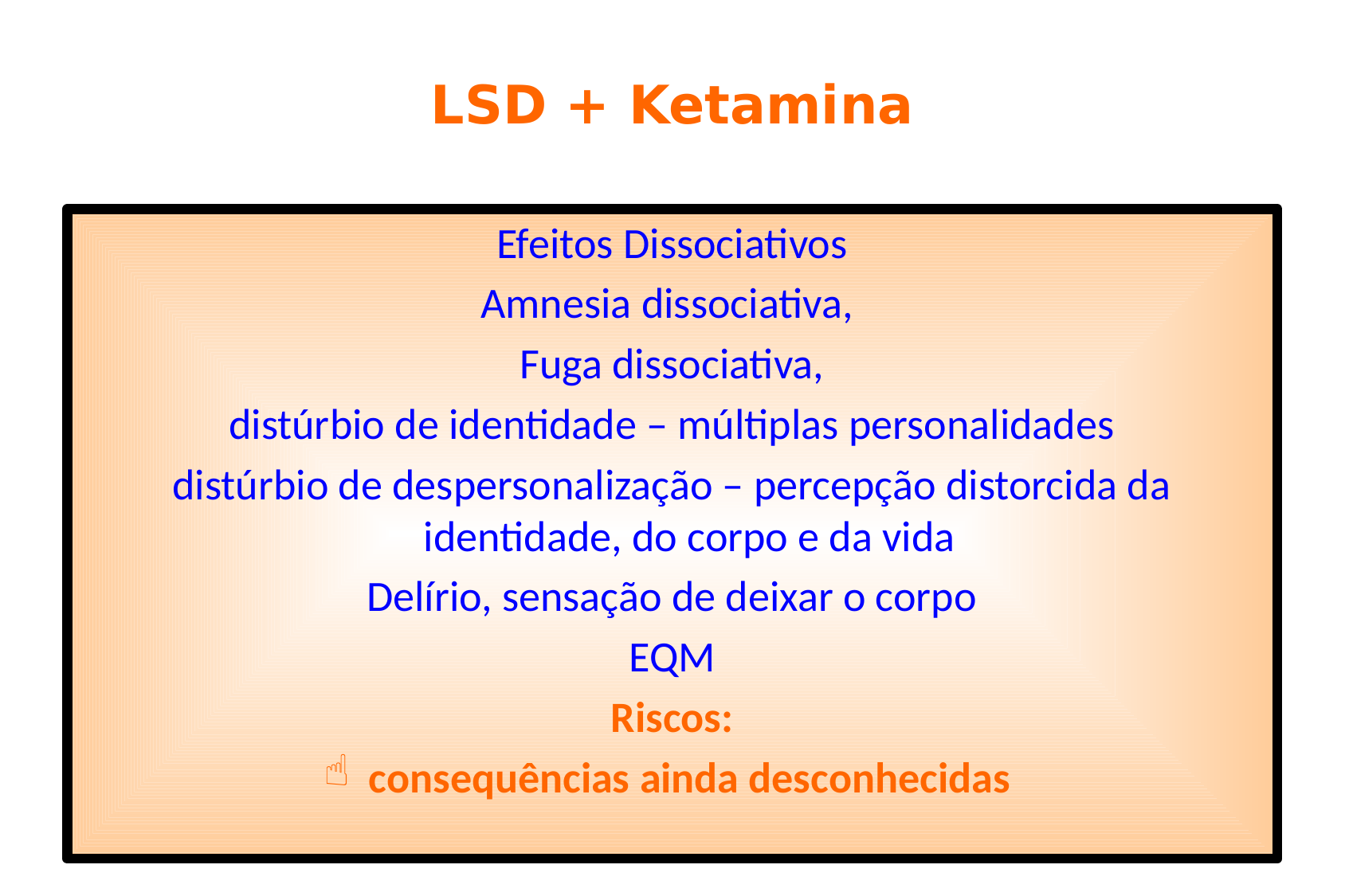

# LSD + Ketamina
 Efeitos Dissociativos
Amnesia dissociativa,
Fuga dissociativa,
distúrbio de identidade – múltiplas personalidades
distúrbio de despersonalização – percepção distorcida da identidade, do corpo e da vida
Delírio, sensação de deixar o corpo
EQM
Riscos:
consequências ainda desconhecidas